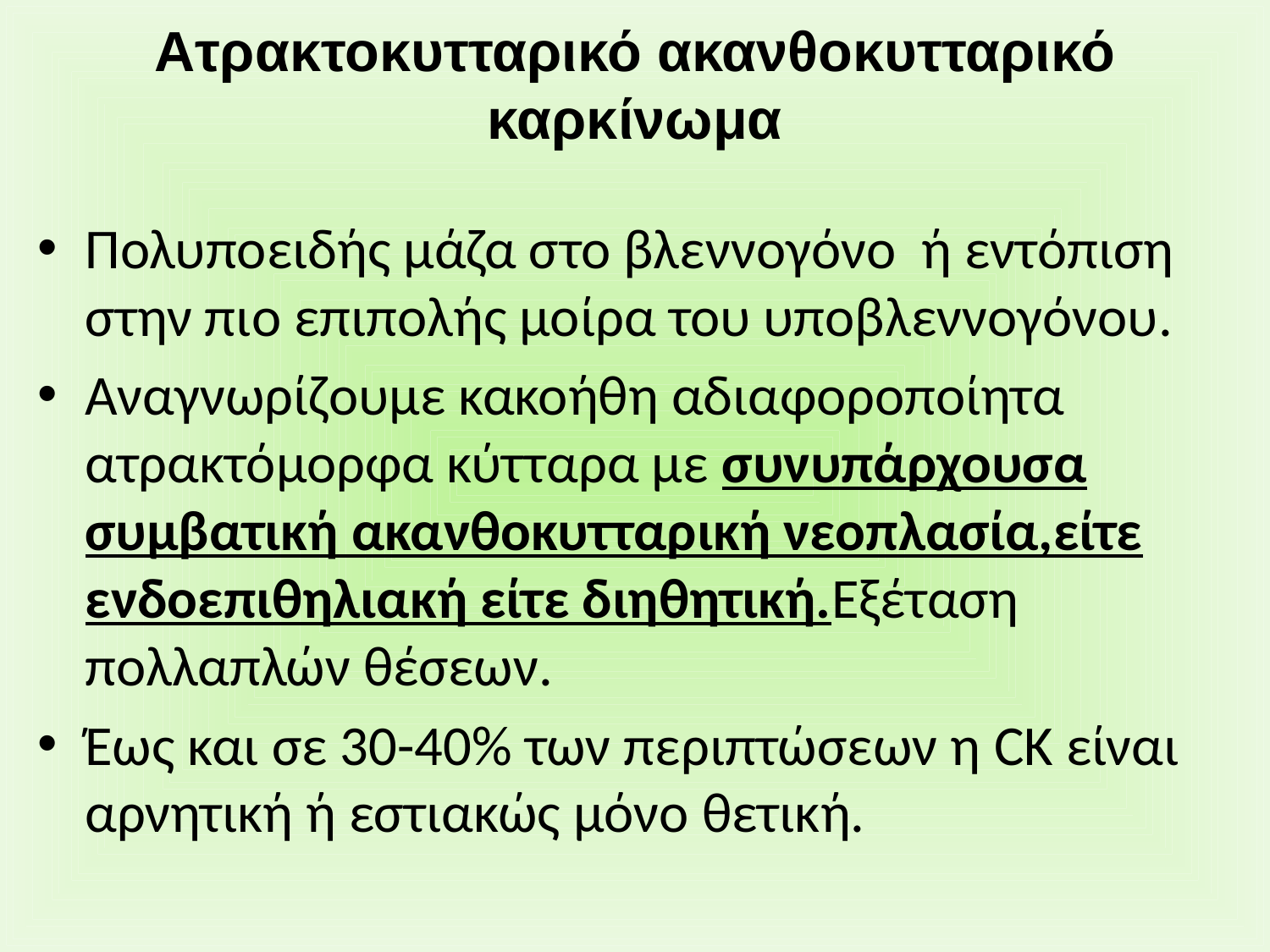

# Ατρακτοκυτταρικό ακανθοκυτταρικό καρκίνωμα
Πολυποειδής μάζα στο βλεννογόνο  ή εντόπιση στην πιο επιπολής μοίρα του υποβλεννογόνου.
Αναγνωρίζουμε κακοήθη αδιαφοροποίητα ατρακτόμορφα κύτταρα με συνυπάρχουσα συμβατική ακανθοκυτταρική νεοπλασία,είτε ενδοεπιθηλιακή είτε διηθητική.Εξέταση πολλαπλών θέσεων.
Έως και σε 30-40% των περιπτώσεων η CK είναι αρνητική ή εστιακώς μόνο θετική.